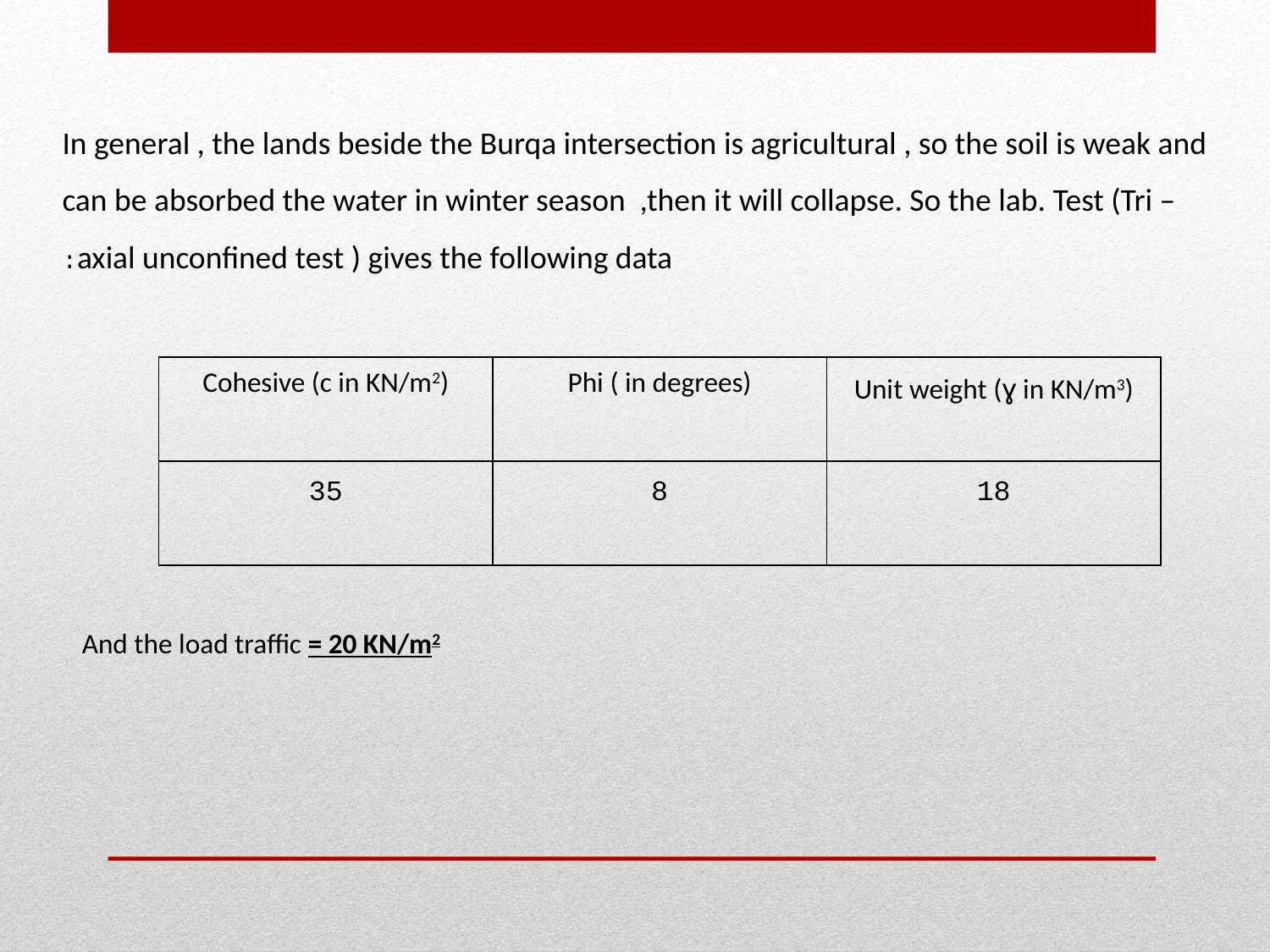

In general , the lands beside the Burqa intersection is agricultural , so the soil is weak and can be absorbed the water in winter season  ,then it will collapse. So the lab. Test (Tri – axial unconfined test ) gives the following data:
| Cohesive (c in KN/m2) | Phi ( in degrees) | Unit weight (ɣ in KN/m3) |
| --- | --- | --- |
| 35 | 8 | 18 |

And the load traffic = 20 KN/m2